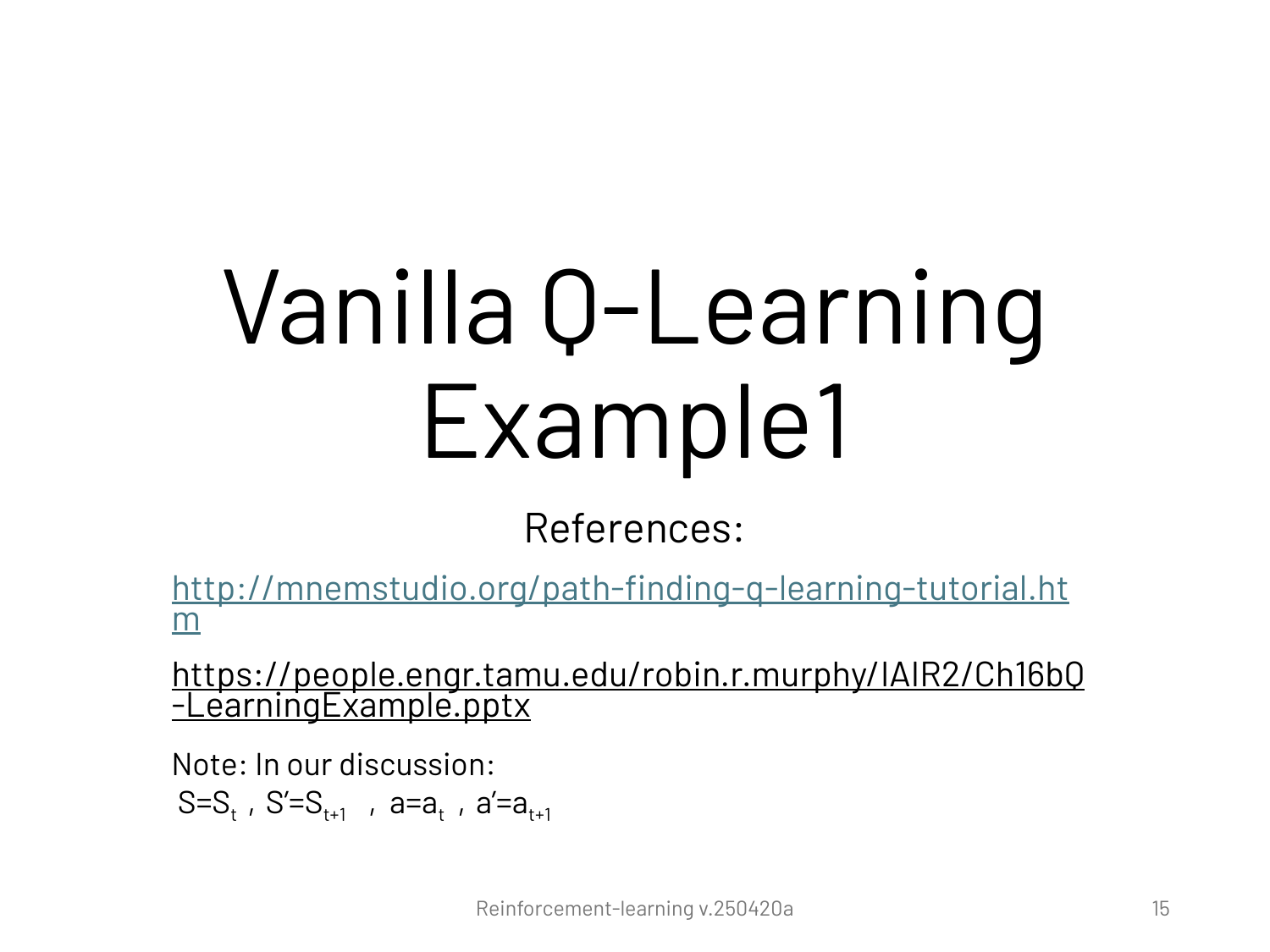

# Vanilla Q-Learning Example1
References:
http://mnemstudio.org/path-finding-q-learning-tutorial.htm
https://people.engr.tamu.edu/robin.r.murphy/IAIR2/Ch16bQ-LearningExample.pptx
Note: In our discussion:
 S=St  ,  S’=St+1    ,  a=at  ,  a’=at+1
Reinforcement-learning v.250420a
15